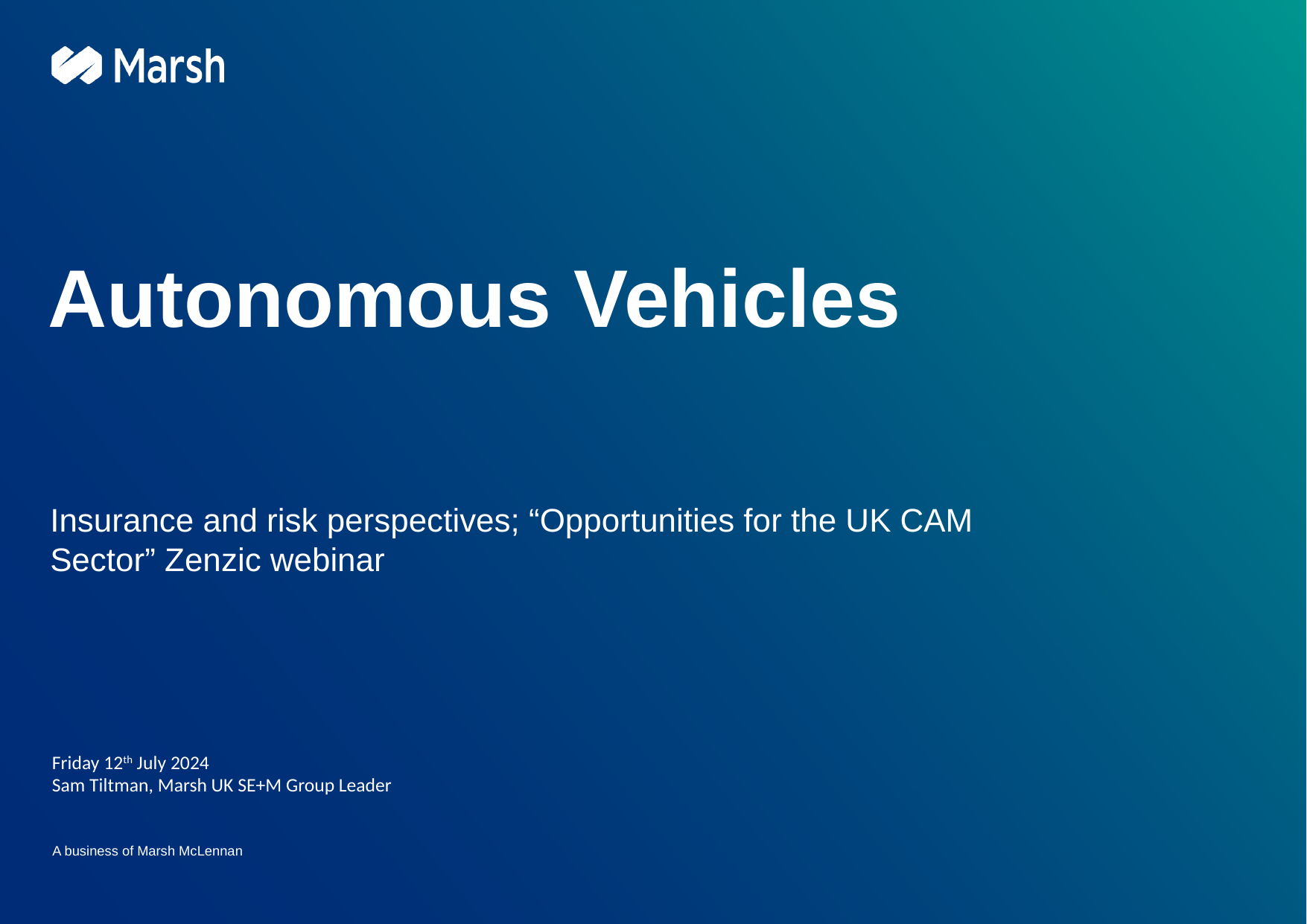

Placeholder for optional client logo
# Autonomous Vehicles
Insurance and risk perspectives; “Opportunities for the UK CAM Sector” Zenzic webinar

Friday 12th July 2024
Sam Tiltman, Marsh UK SE+M Group Leader